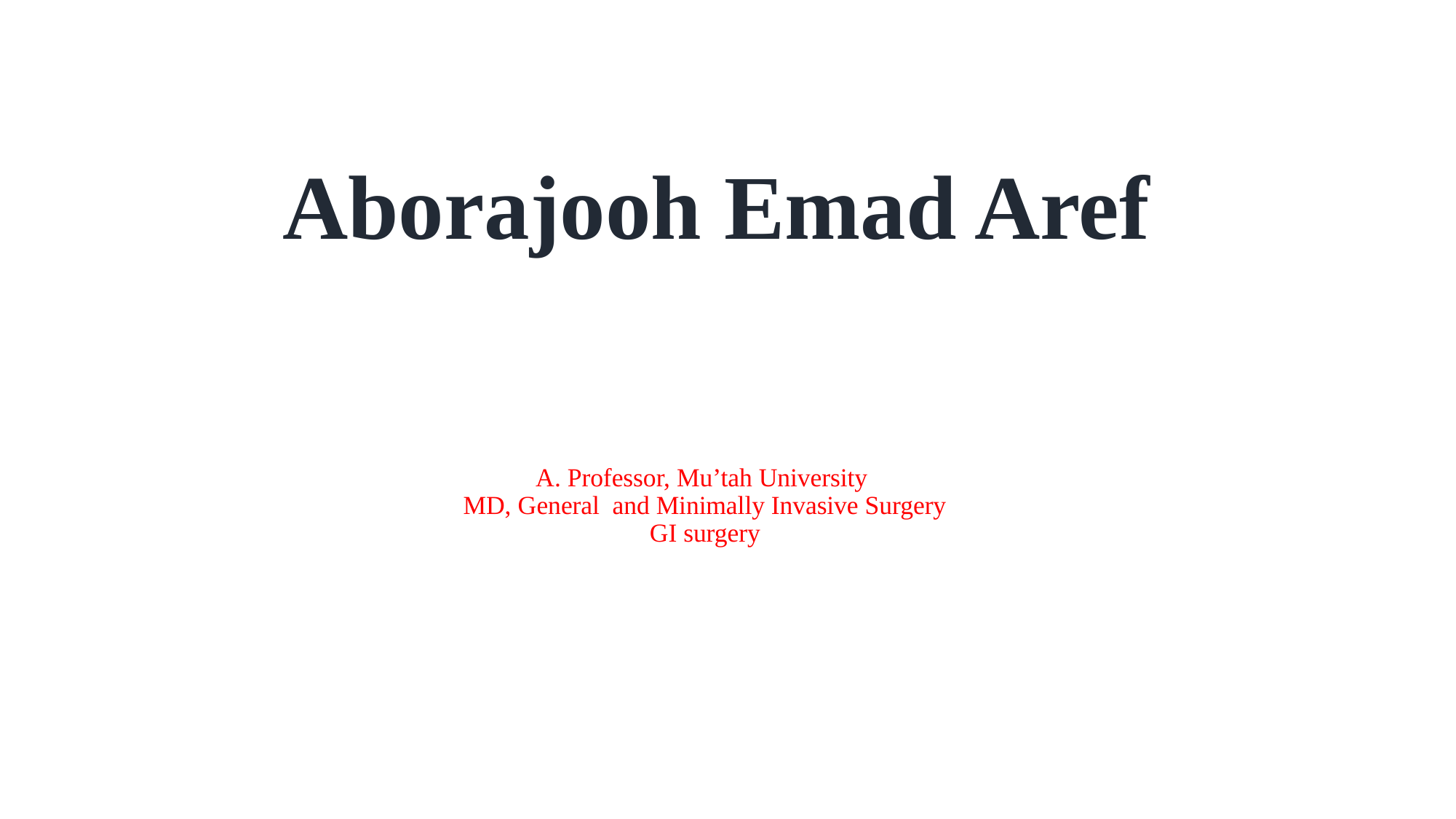

Aborajooh Emad Aref
# A. Professor, Mu’tah University MD, General  and Minimally Invasive Surgery GI surgery